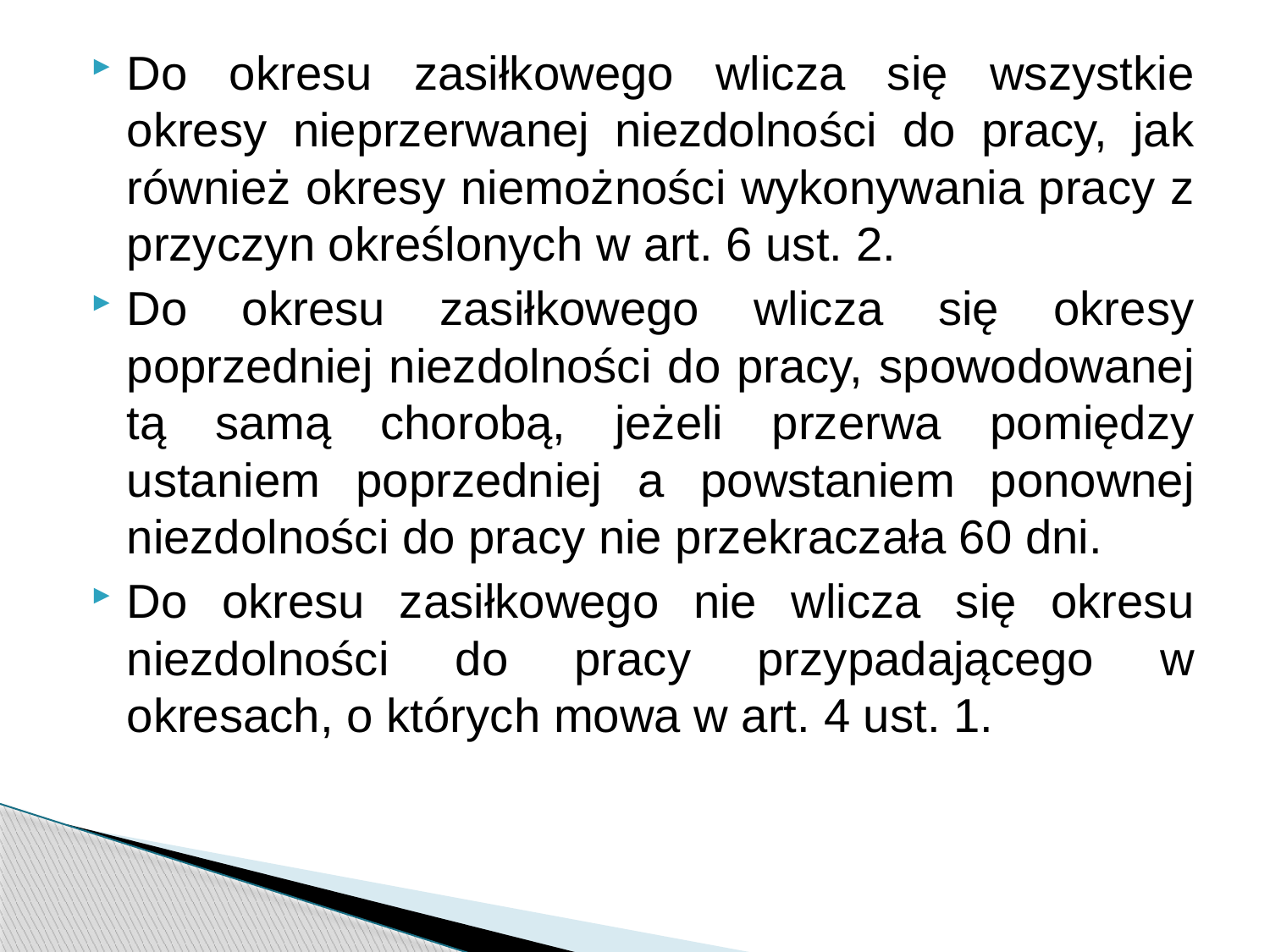

Do okresu zasiłkowego wlicza się wszystkie okresy nieprzerwanej niezdolności do pracy, jak również okresy niemożności wykonywania pracy z przyczyn określonych w art. 6 ust. 2.
Do okresu zasiłkowego wlicza się okresy poprzedniej niezdolności do pracy, spowodowanej tą samą chorobą, jeżeli przerwa pomiędzy ustaniem poprzedniej a powstaniem ponownej niezdolności do pracy nie przekraczała 60 dni.
Do okresu zasiłkowego nie wlicza się okresu niezdolności do pracy przypadającego w okresach, o których mowa w art. 4 ust. 1.